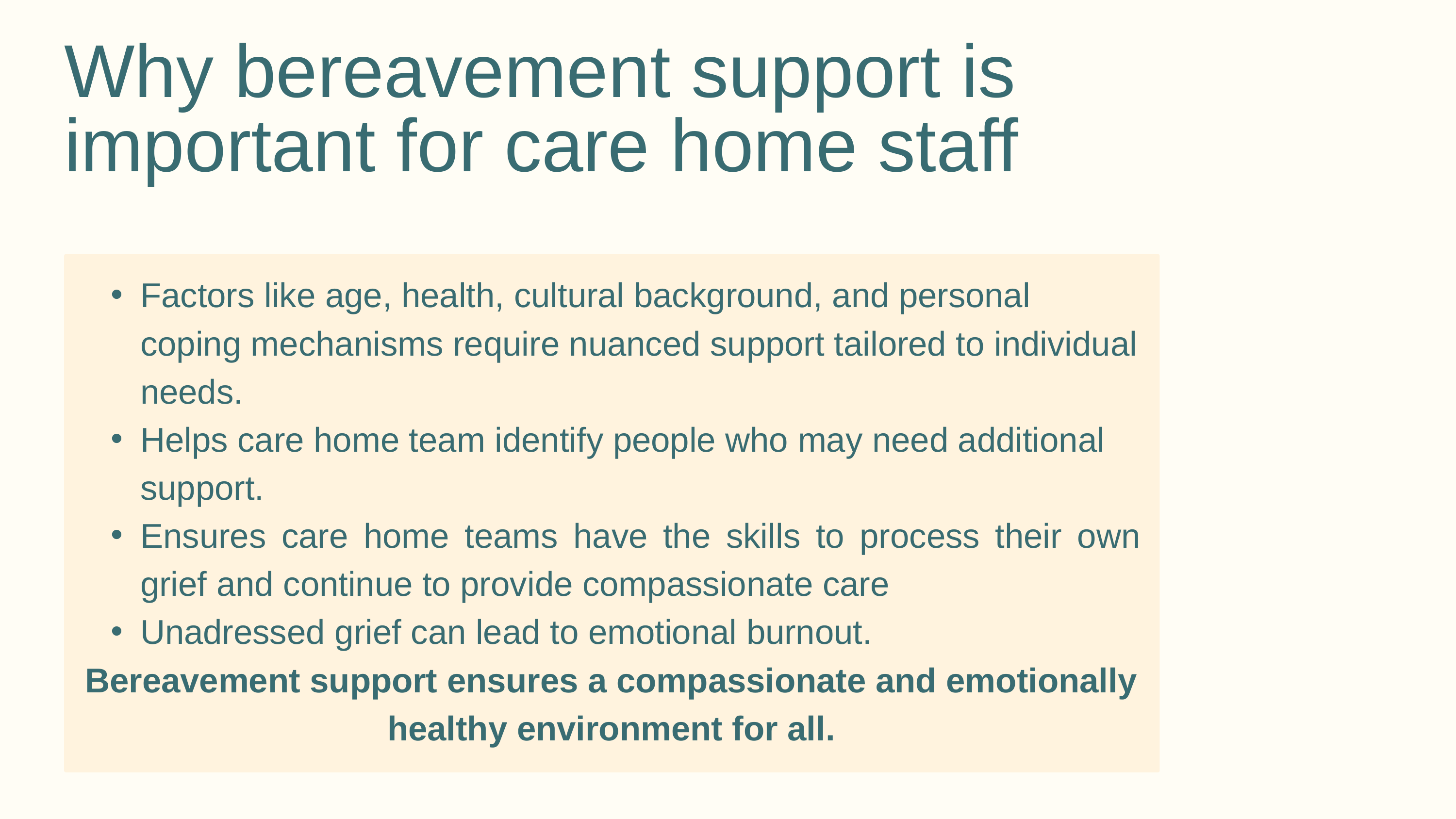

Why bereavement support is important for care home staff

Factors like age, health, cultural background, and personal coping mechanisms require nuanced support tailored to individual needs.
Helps care home team identify people who may need additional support.
Ensures care home teams have the skills to process their own grief and continue to provide compassionate care
Unadressed grief can lead to emotional burnout.
Bereavement support ensures a compassionate and emotionally healthy environment for all.